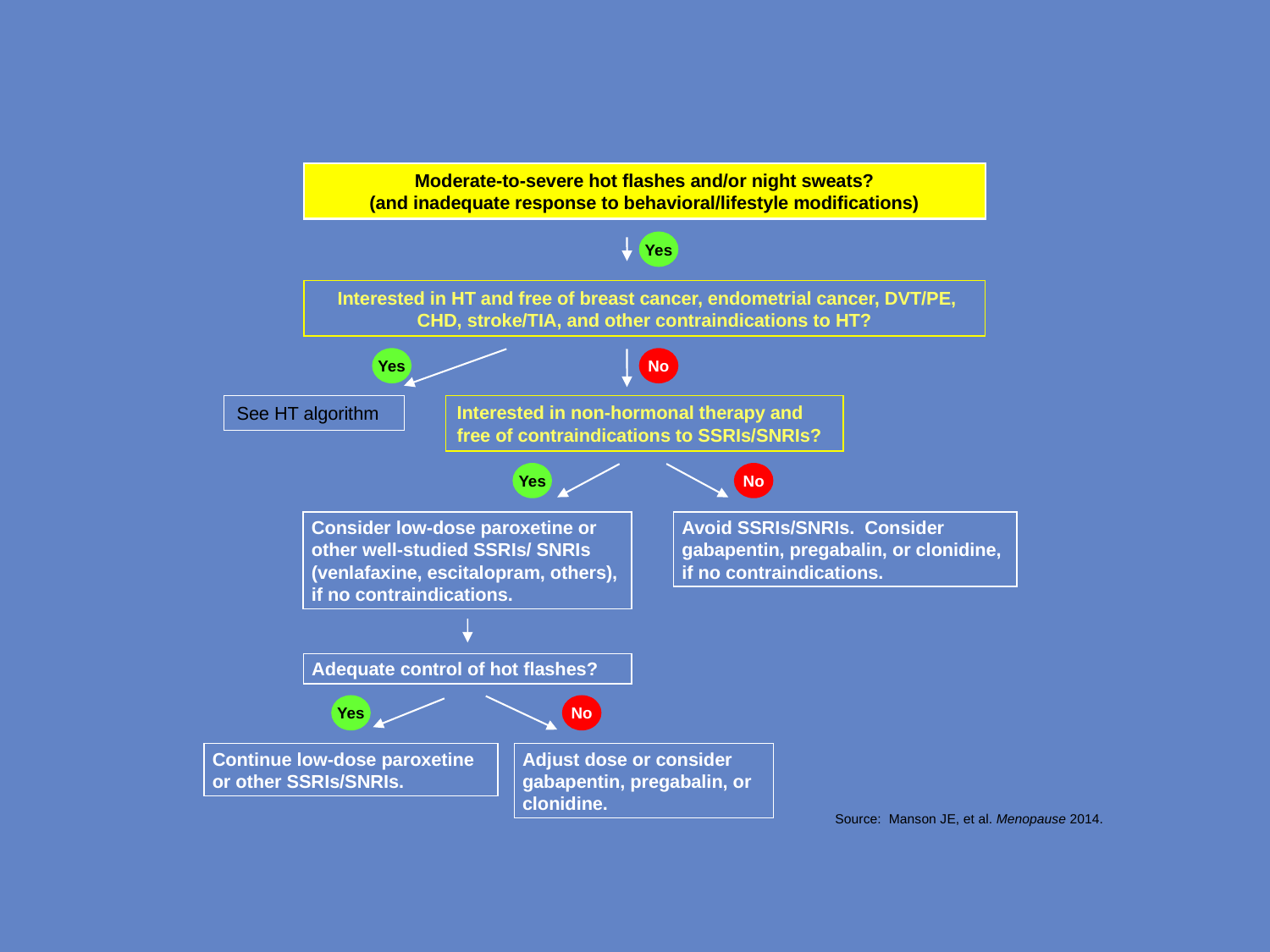

Moderate-to-severe hot flashes and/or night sweats?
(and inadequate response to behavioral/lifestyle modifications)
Yes

 Interested in HT and free of breast cancer, endometrial cancer, DVT/PE, CHD, stroke/TIA, and other contraindications to HT?

Yes
No
Interested in non-hormonal therapy and free of contraindications to SSRIs/SNRIs?
See HT algorithm
Yes

No

Consider low-dose paroxetine or other well-studied SSRIs/ SNRIs (venlafaxine, escitalopram, others), if no contraindications.
Avoid SSRIs/SNRIs.  Consider gabapentin, pregabalin, or clonidine, if no contraindications.

Adequate control of hot flashes?

Yes
No

Continue low-dose paroxetine or other SSRIs/SNRIs.
Adjust dose or consider gabapentin, pregabalin, or clonidine.
Source:  Manson JE, et al. Menopause 2014.